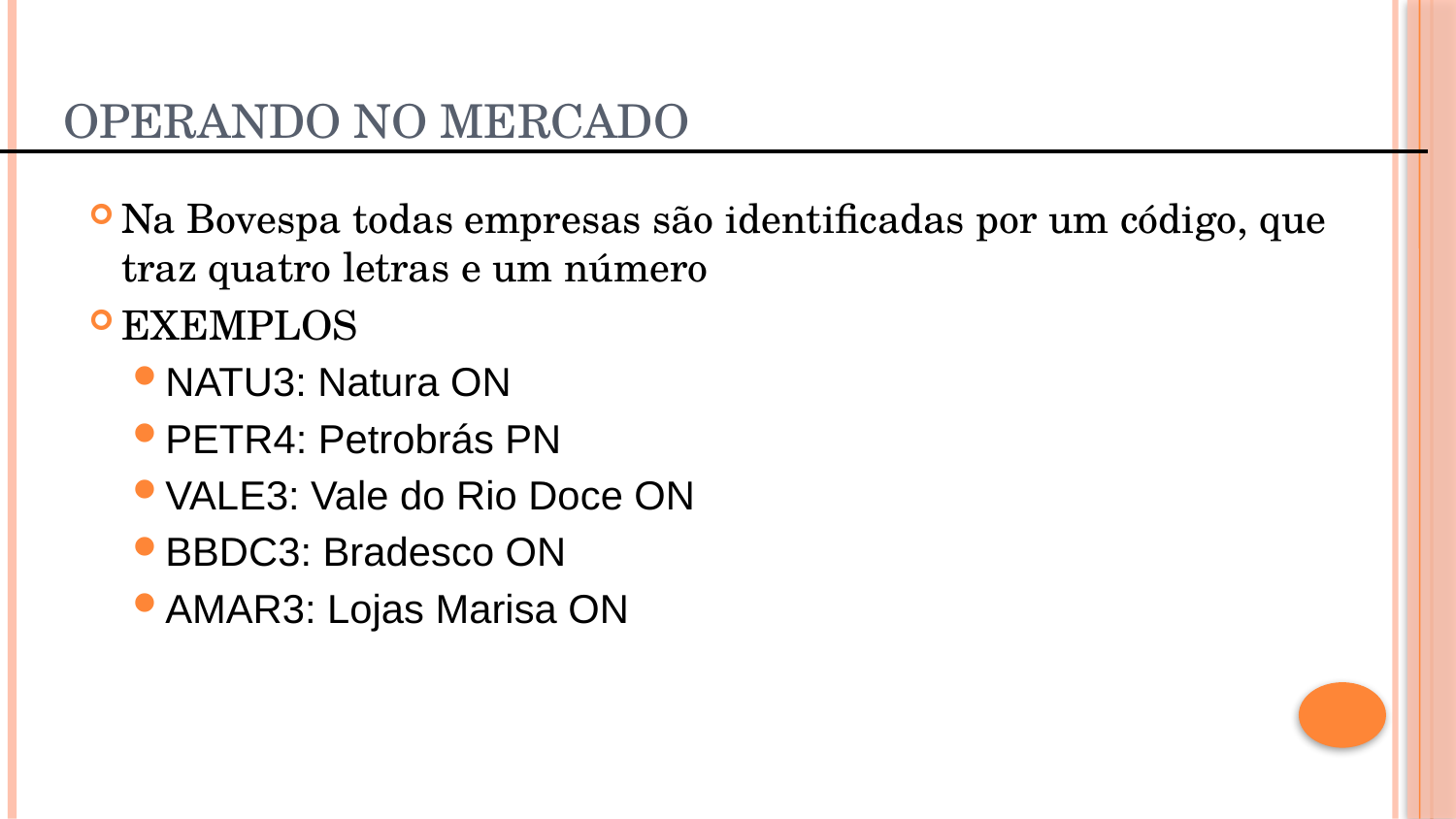

# Operando no mercado
Na Bovespa todas empresas são identificadas por um código, que traz quatro letras e um número
EXEMPLOS
NATU3: Natura ON
PETR4: Petrobrás PN
VALE3: Vale do Rio Doce ON
BBDC3: Bradesco ON
AMAR3: Lojas Marisa ON